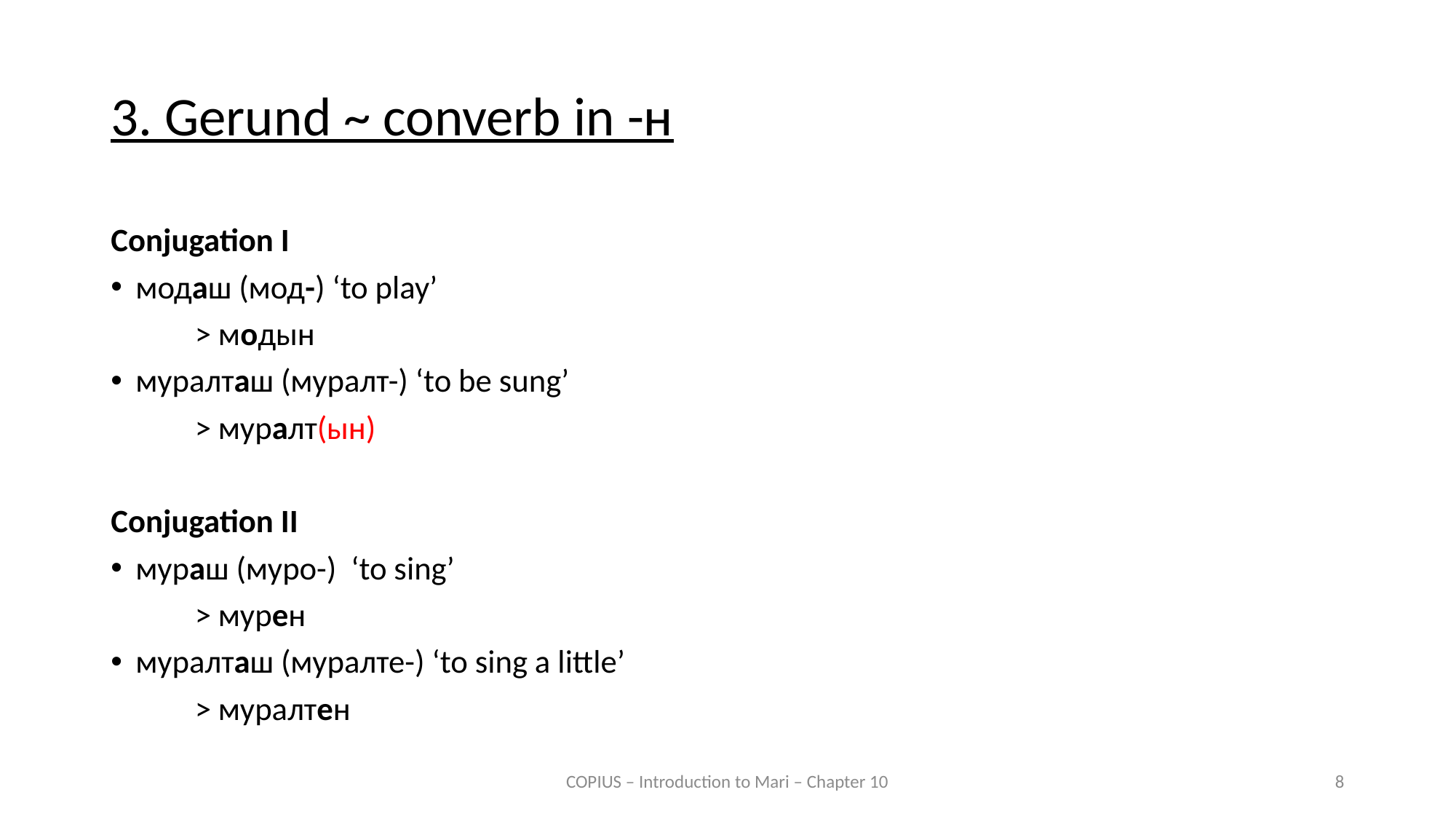

3. Gerund ~ converb in -н
Conjugation I
модаш (мод-) ‘to play’
	> модын
муралташ (муралт-) ‘to be sung’
	> муралт(ын)

Conjugation II
мураш (муро-)  ‘to sing’
	> мурен
муралташ (муралте-) ‘to sing a little’
	> муралтен

COPIUS – Introduction to Mari – Chapter 10
8